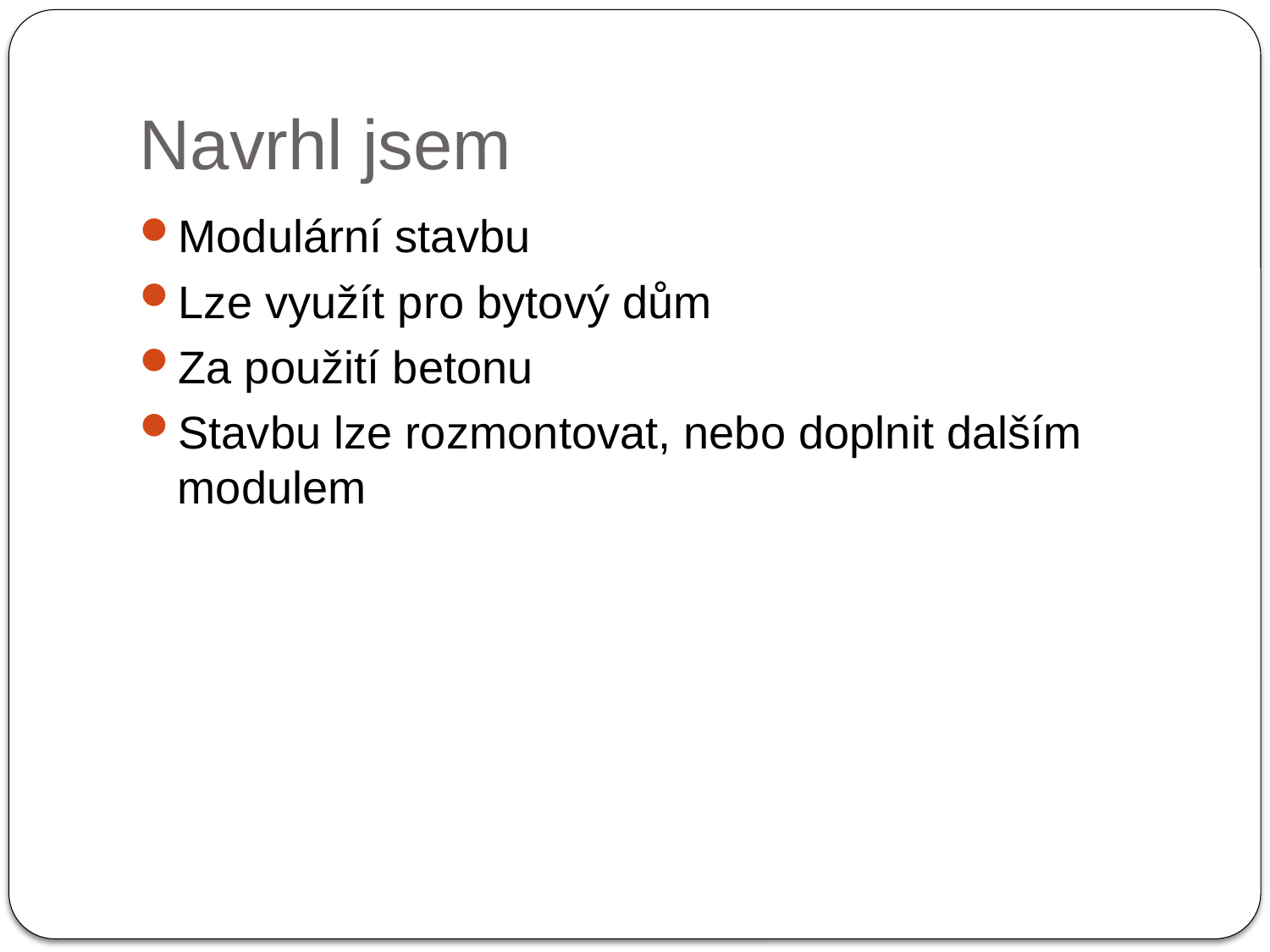

# Navrhl jsem
Modulární stavbu
Lze využít pro bytový dům
Za použití betonu
Stavbu lze rozmontovat, nebo doplnit dalším modulem